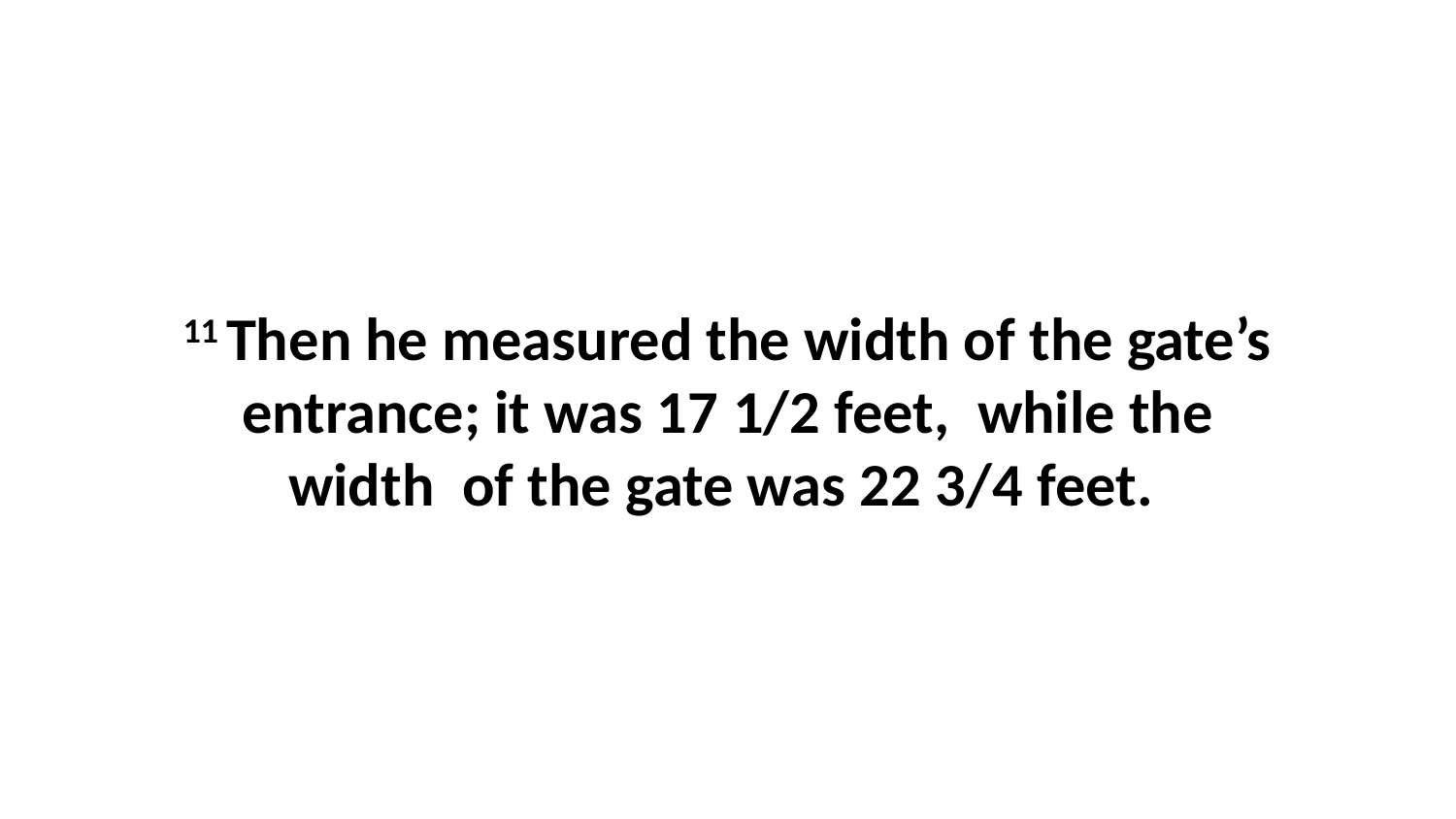

11 Then he measured the width of the gate’s entrance; it was 17 1/2 feet,  while the width  of the gate was 22 3/4 feet.